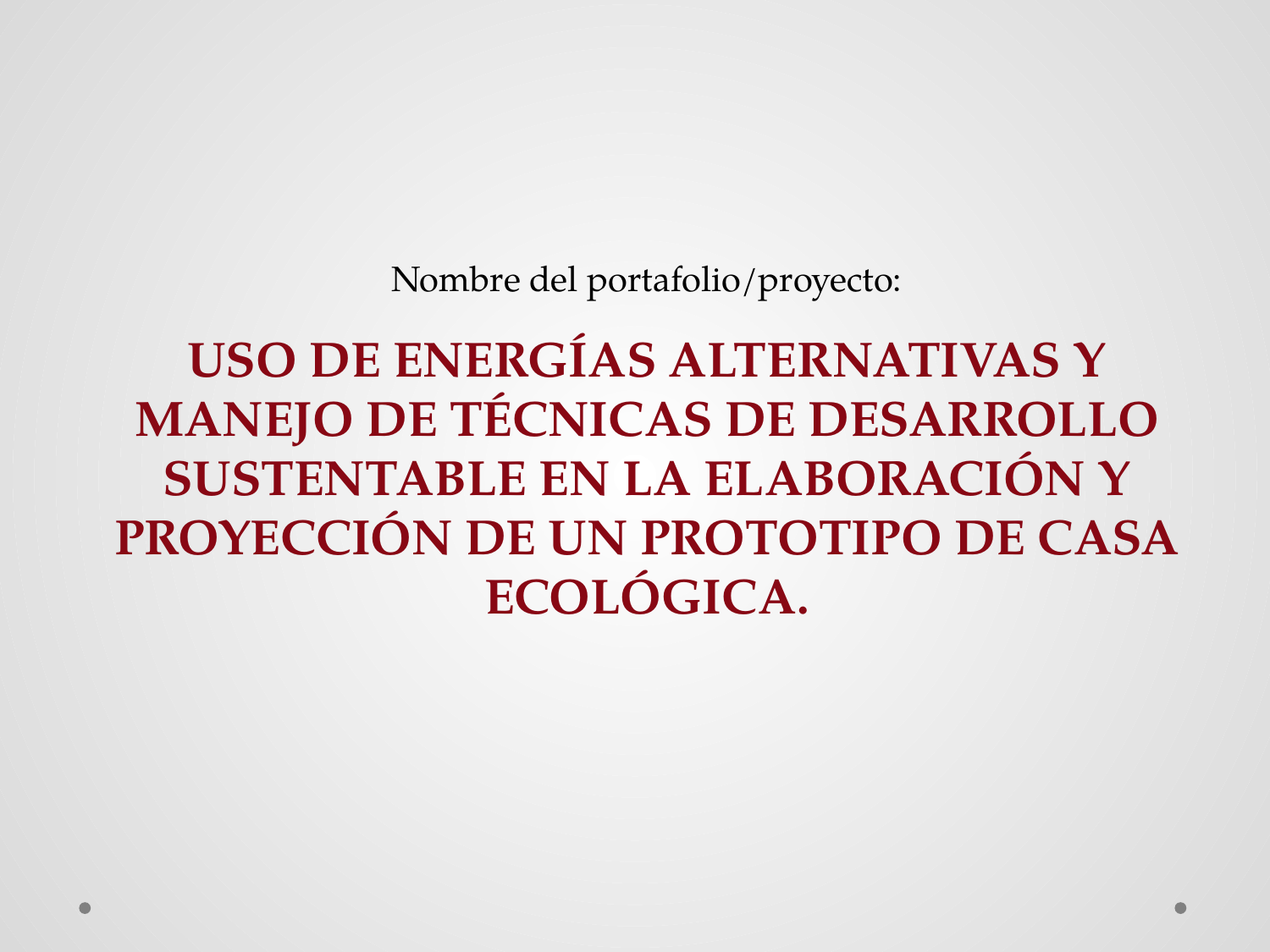

Nombre del portafolio/proyecto:

USO DE ENERGÍAS ALTERNATIVAS Y MANEJO DE TÉCNICAS DE DESARROLLO SUSTENTABLE EN LA ELABORACIÓN Y PROYECCIÓN DE UN PROTOTIPO DE CASA ECOLÓGICA.